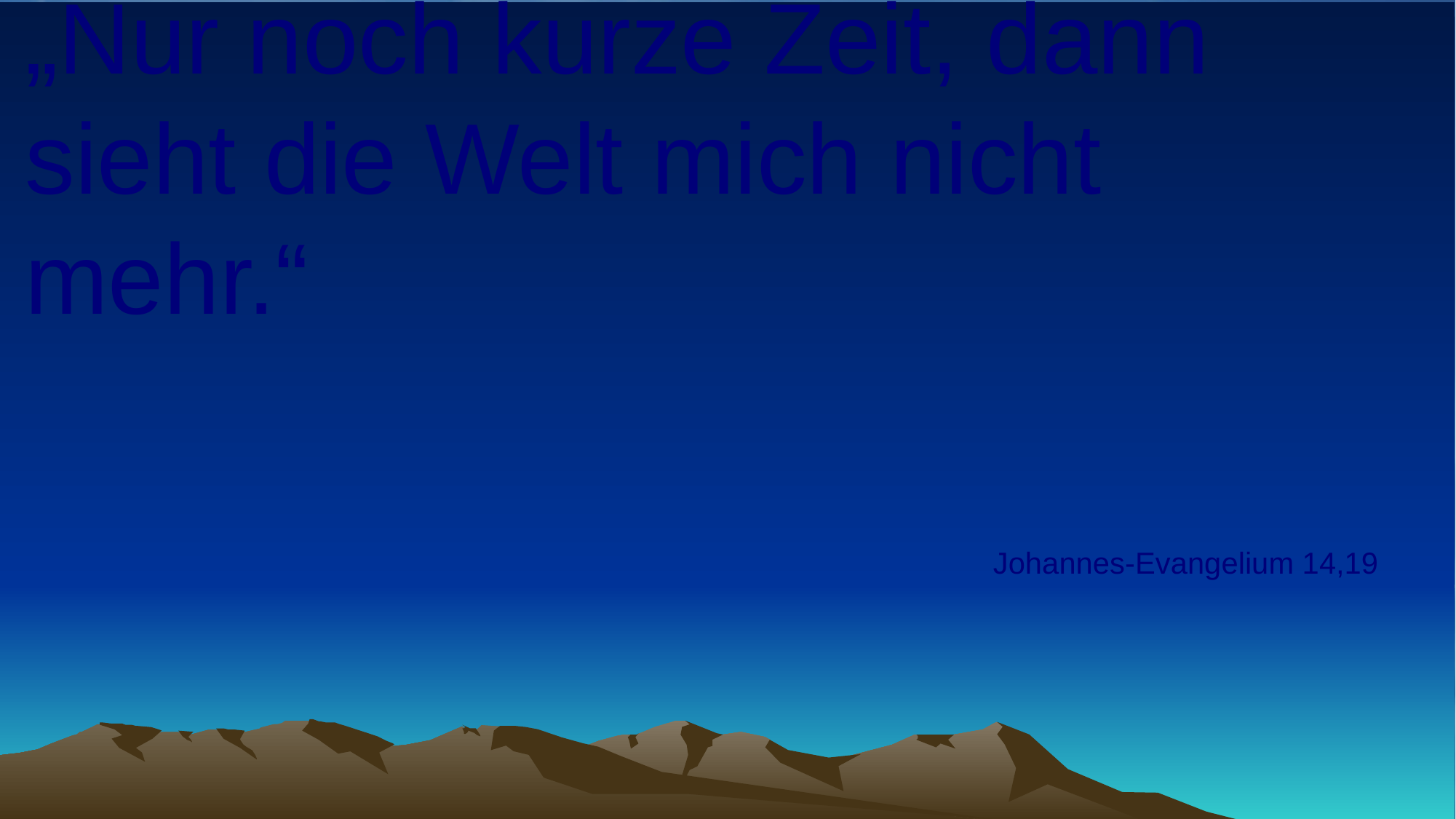

# „Nur noch kurze Zeit, dann sieht die Welt mich nicht mehr.“
Johannes-Evangelium 14,19